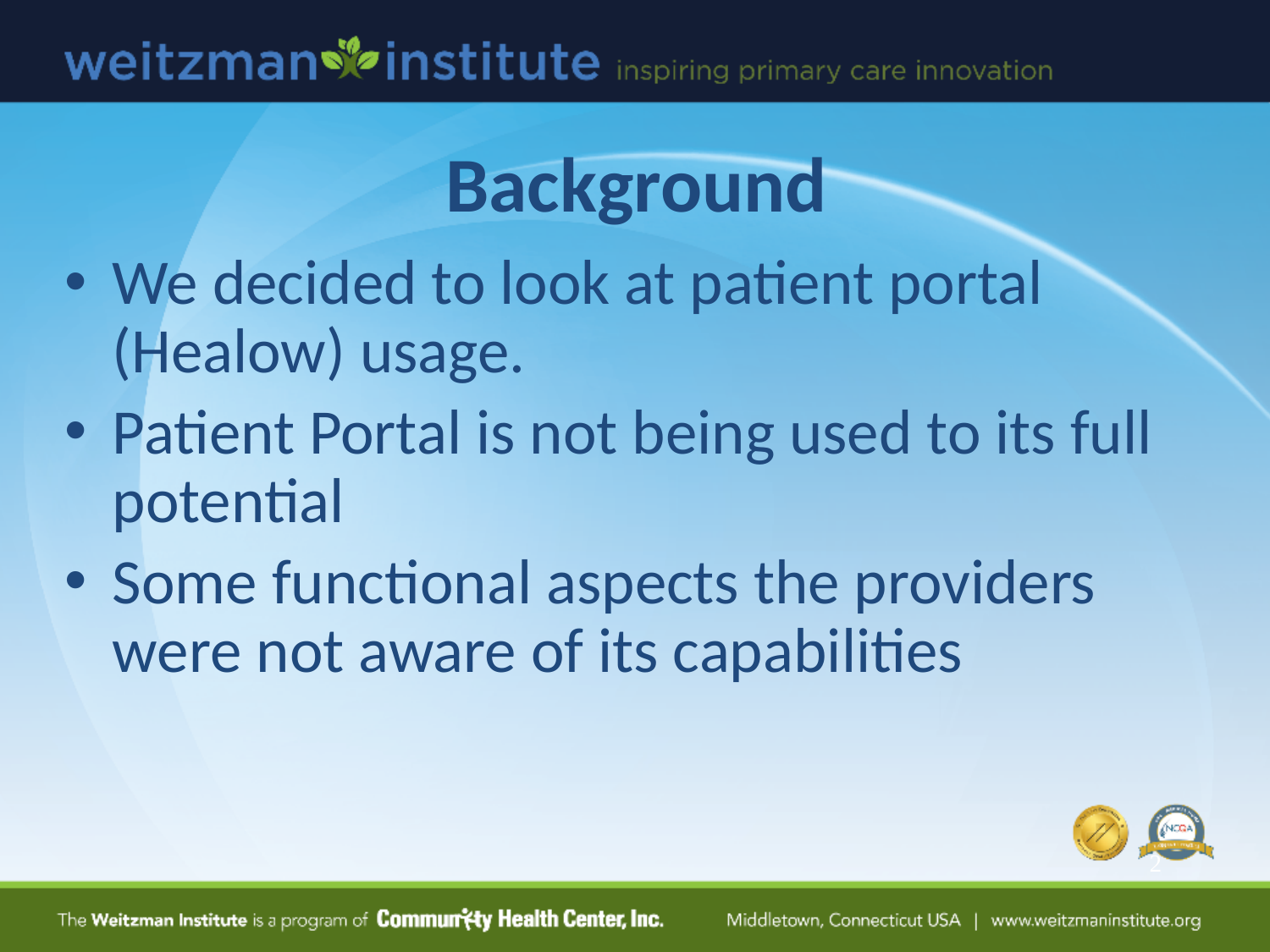

# Background
We decided to look at patient portal (Healow) usage.
Patient Portal is not being used to its full potential
Some functional aspects the providers were not aware of its capabilities

2